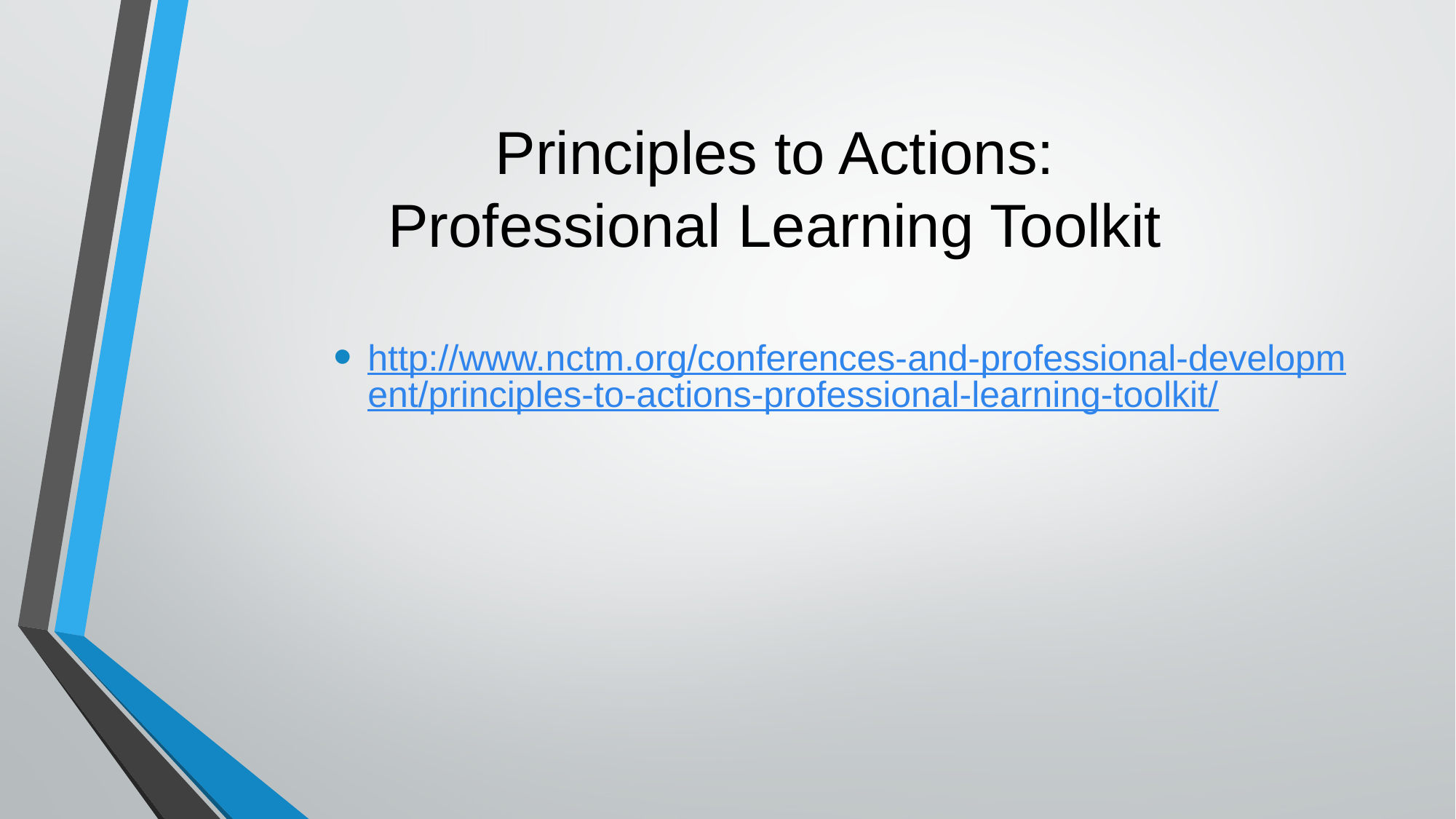

# Principles to Actions: Professional Learning Toolkit
http://www.nctm.org/conferences-and-professional-development/principles-to-actions-professional-learning-toolkit/